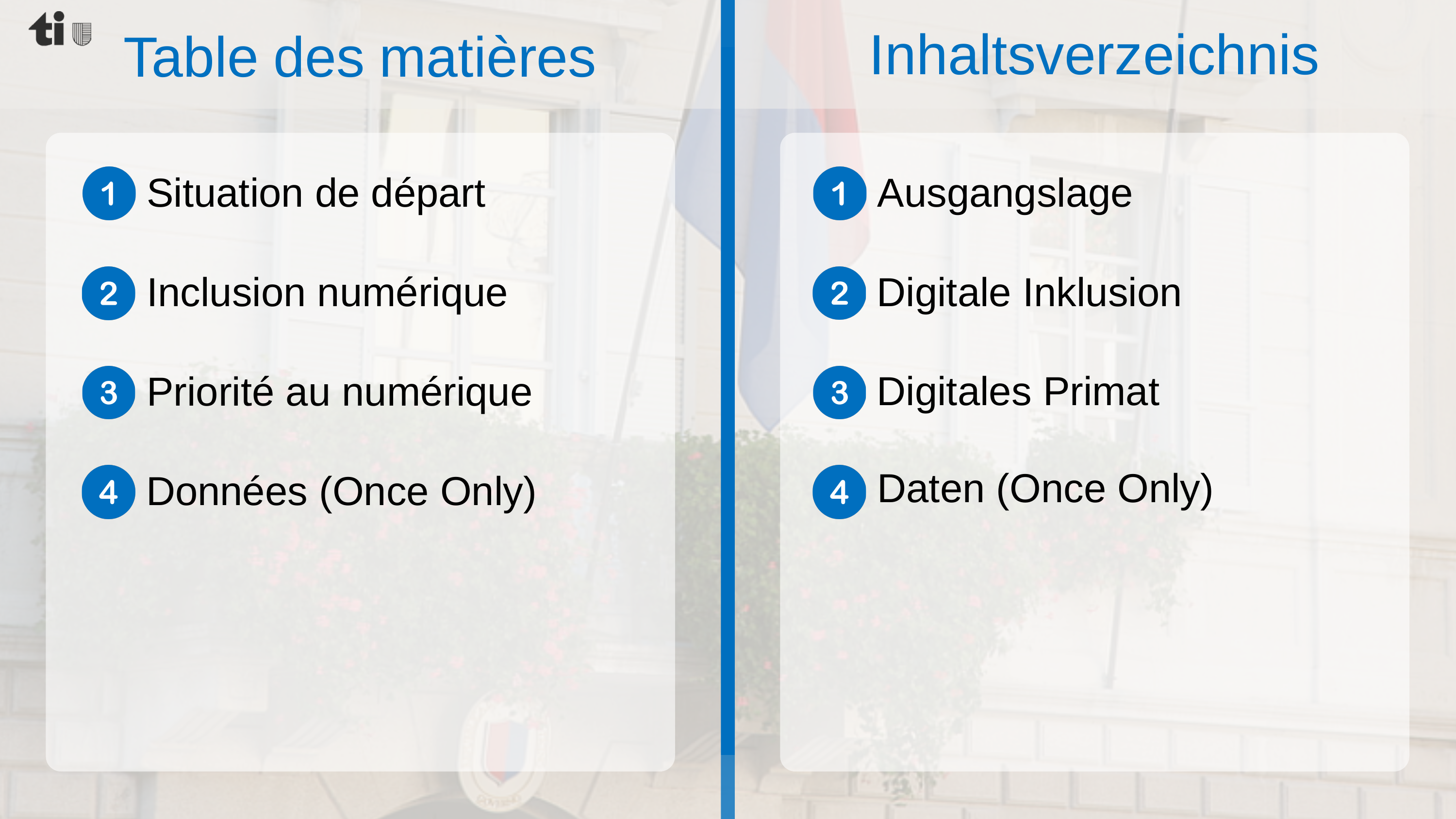

Inhaltsverzeichnis

Table des matières

Situation de départ
Ausgangslage

Digitale Inklusion
Inclusion numérique

Digitales Primat
Priorité au numérique

Daten (Once Only)
Données (Once Only)